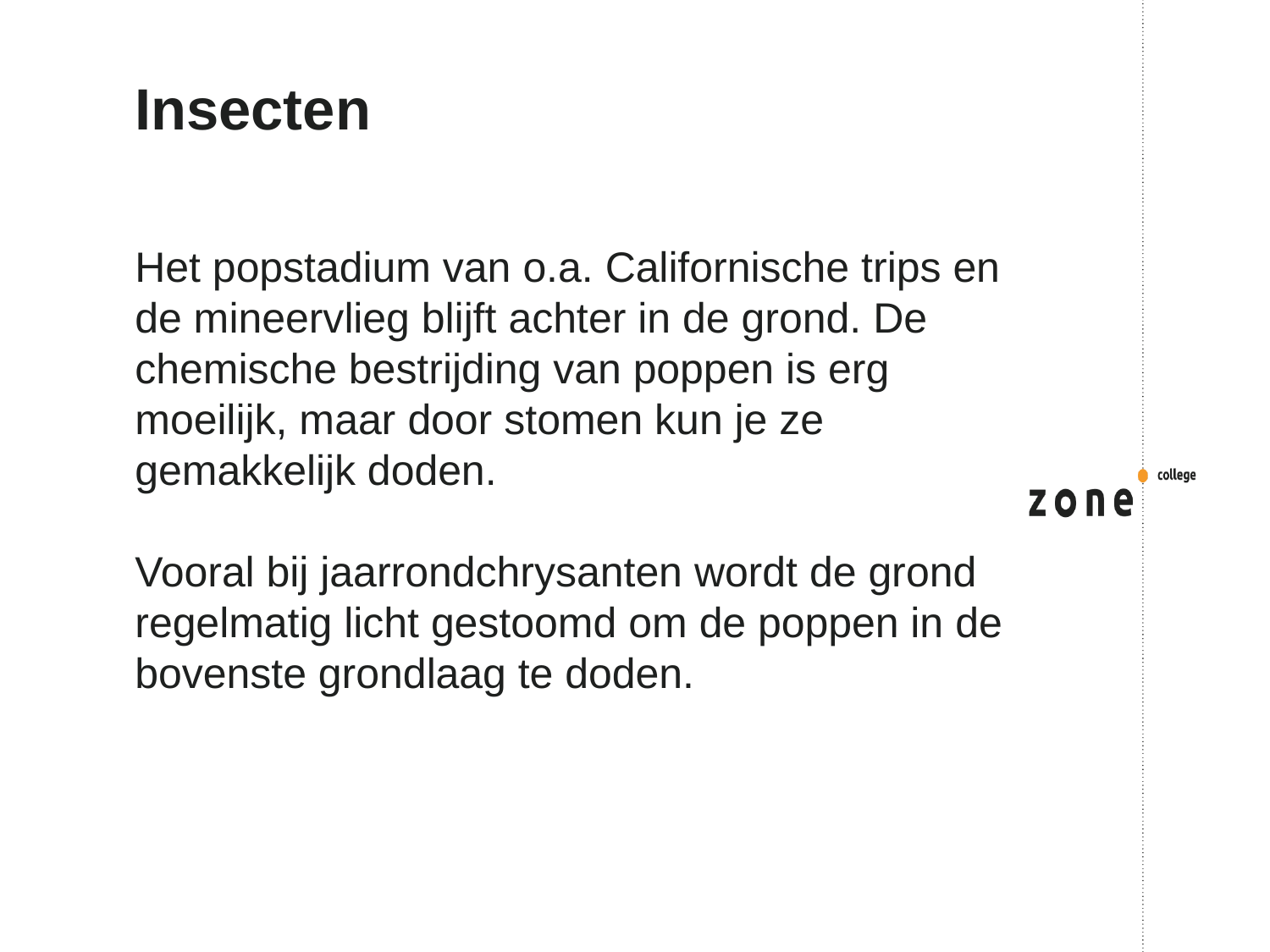

# Insecten
Het popstadium van o.a. Californische trips en de mineervlieg blijft achter in de grond. De chemische bestrijding van poppen is erg moeilijk, maar door stomen kun je ze gemakkelijk doden.

Vooral bij jaarrondchrysanten wordt de grond regelmatig licht gestoomd om de poppen in de bovenste grondlaag te doden.